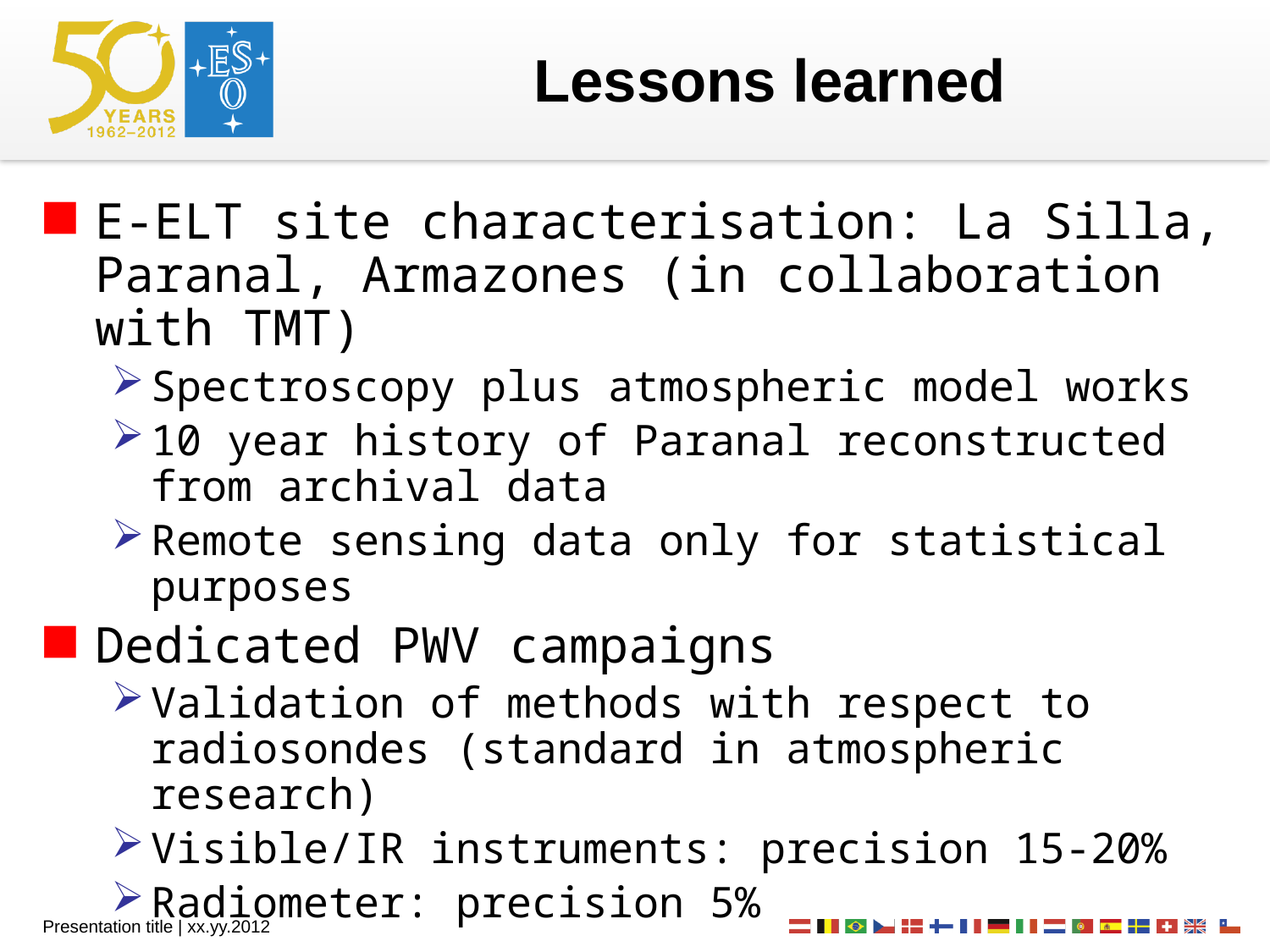

# Lessons learned
E-ELT site characterisation: La Silla, Paranal, Armazones (in collaboration with TMT)
Spectroscopy plus atmospheric model works
10 year history of Paranal reconstructed from archival data
Remote sensing data only for statistical purposes
Dedicated PWV campaigns
Validation of methods with respect to radiosondes (standard in atmospheric research)
Visible/IR instruments: precision 15-20%
Radiometer: precision 5%